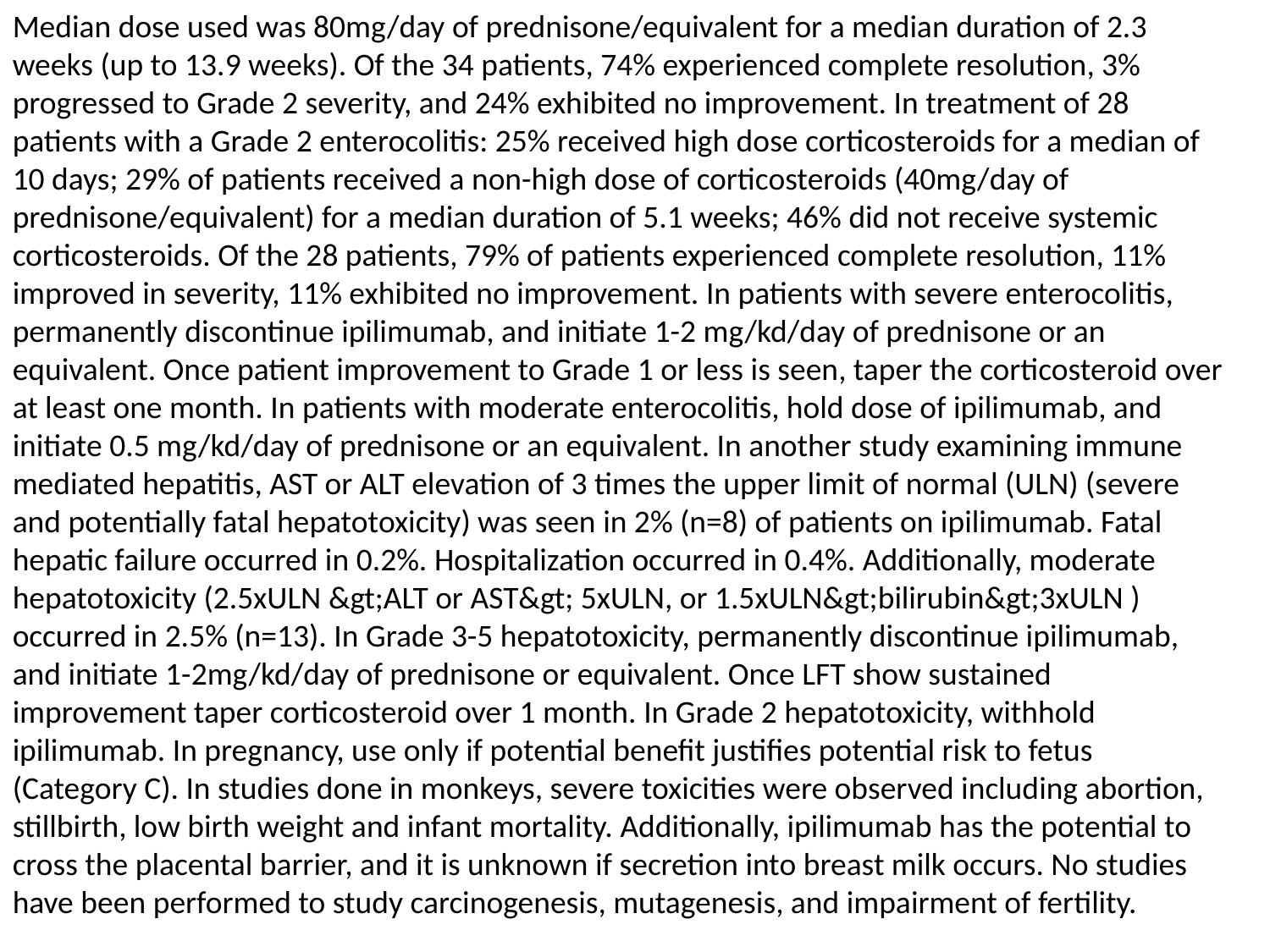

Median dose used was 80mg/day of prednisone/equivalent for a median duration of 2.3 weeks (up to 13.9 weeks). Of the 34 patients, 74% experienced complete resolution, 3% progressed to Grade 2 severity, and 24% exhibited no improvement. In treatment of 28 patients with a Grade 2 enterocolitis: 25% received high dose corticosteroids for a median of 10 days; 29% of patients received a non-high dose of corticosteroids (40mg/day of prednisone/equivalent) for a median duration of 5.1 weeks; 46% did not receive systemic corticosteroids. Of the 28 patients, 79% of patients experienced complete resolution, 11% improved in severity, 11% exhibited no improvement. In patients with severe enterocolitis, permanently discontinue ipilimumab, and initiate 1-2 mg/kd/day of prednisone or an equivalent. Once patient improvement to Grade 1 or less is seen, taper the corticosteroid over at least one month. In patients with moderate enterocolitis, hold dose of ipilimumab, and initiate 0.5 mg/kd/day of prednisone or an equivalent. In another study examining immune mediated hepatitis, AST or ALT elevation of 3 times the upper limit of normal (ULN) (severe and potentially fatal hepatotoxicity) was seen in 2% (n=8) of patients on ipilimumab. Fatal hepatic failure occurred in 0.2%. Hospitalization occurred in 0.4%. Additionally, moderate hepatotoxicity (2.5xULN &gt;ALT or AST&gt; 5xULN, or 1.5xULN&gt;bilirubin&gt;3xULN ) occurred in 2.5% (n=13). In Grade 3-5 hepatotoxicity, permanently discontinue ipilimumab, and initiate 1-2mg/kd/day of prednisone or equivalent. Once LFT show sustained improvement taper corticosteroid over 1 month. In Grade 2 hepatotoxicity, withhold ipilimumab. In pregnancy, use only if potential benefit justifies potential risk to fetus (Category C). In studies done in monkeys, severe toxicities were observed including abortion, stillbirth, low birth weight and infant mortality. Additionally, ipilimumab has the potential to cross the placental barrier, and it is unknown if secretion into breast milk occurs. No studies have been performed to study carcinogenesis, mutagenesis, and impairment of fertility.